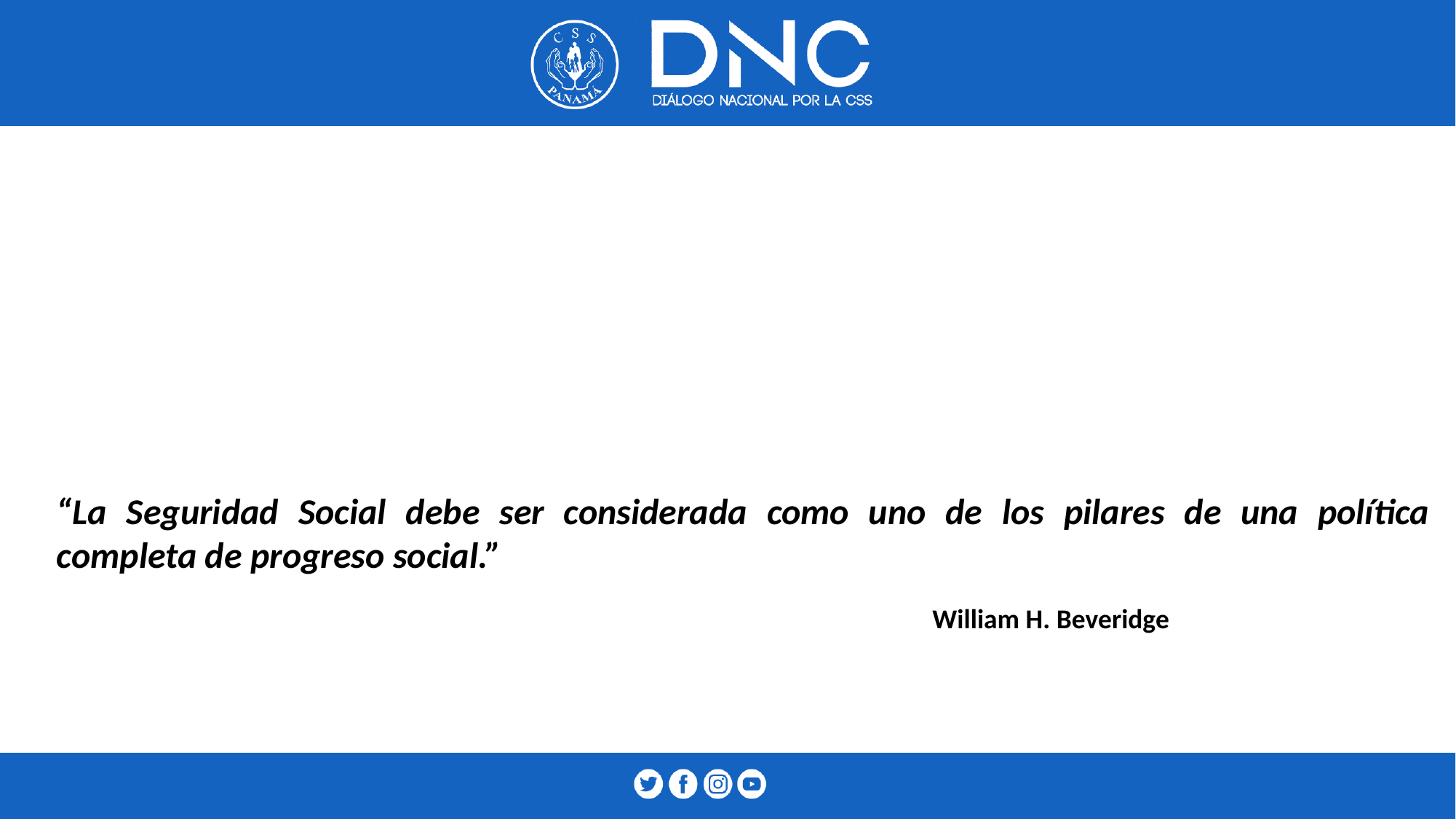

“La Seguridad Social debe ser considerada como uno de los pilares de una política completa de progreso social.”
William H. Beveridge